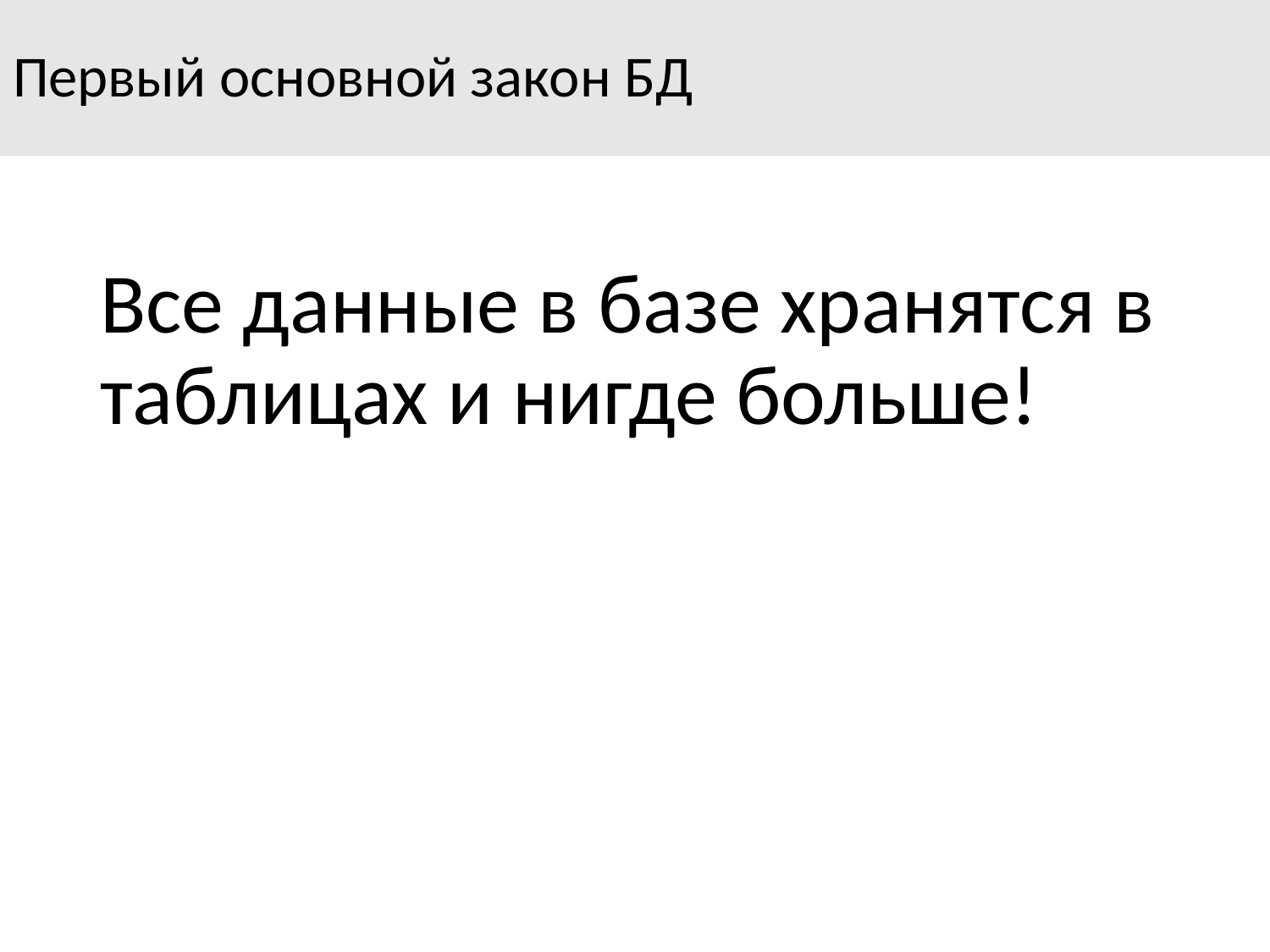

# Первый основной закон БД
Все данные в базе хранятся в таблицах и нигде больше!